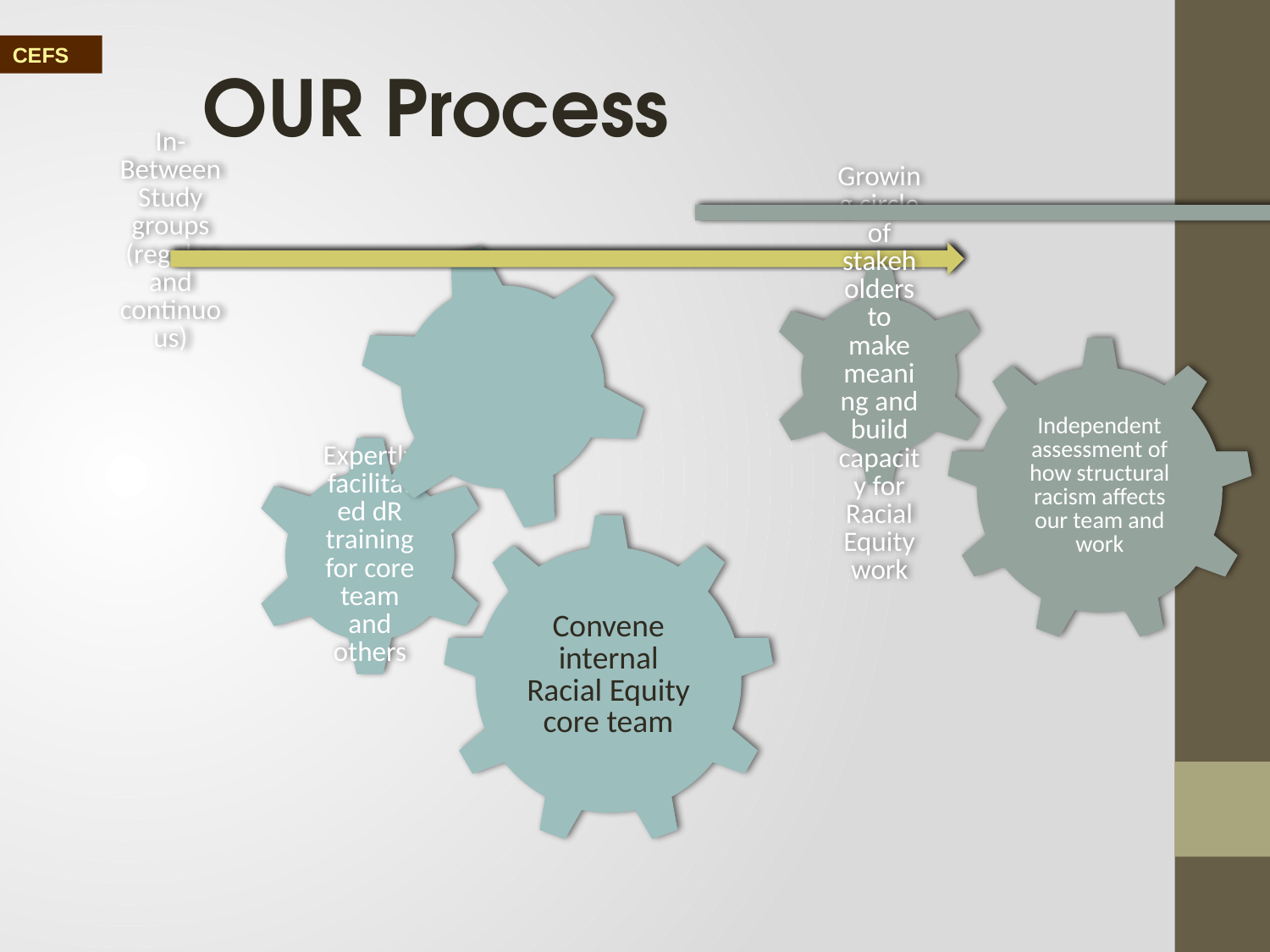

OUR Process
Independent assessment of how structural racism affects our team and work
Growing circle of stakeholders to make meaning and build capacity for Racial Equity work
Convene internal Racial Equity core team
Expertly facilitated dR training for core team and others
In-Between Study groups (regular and continuous)